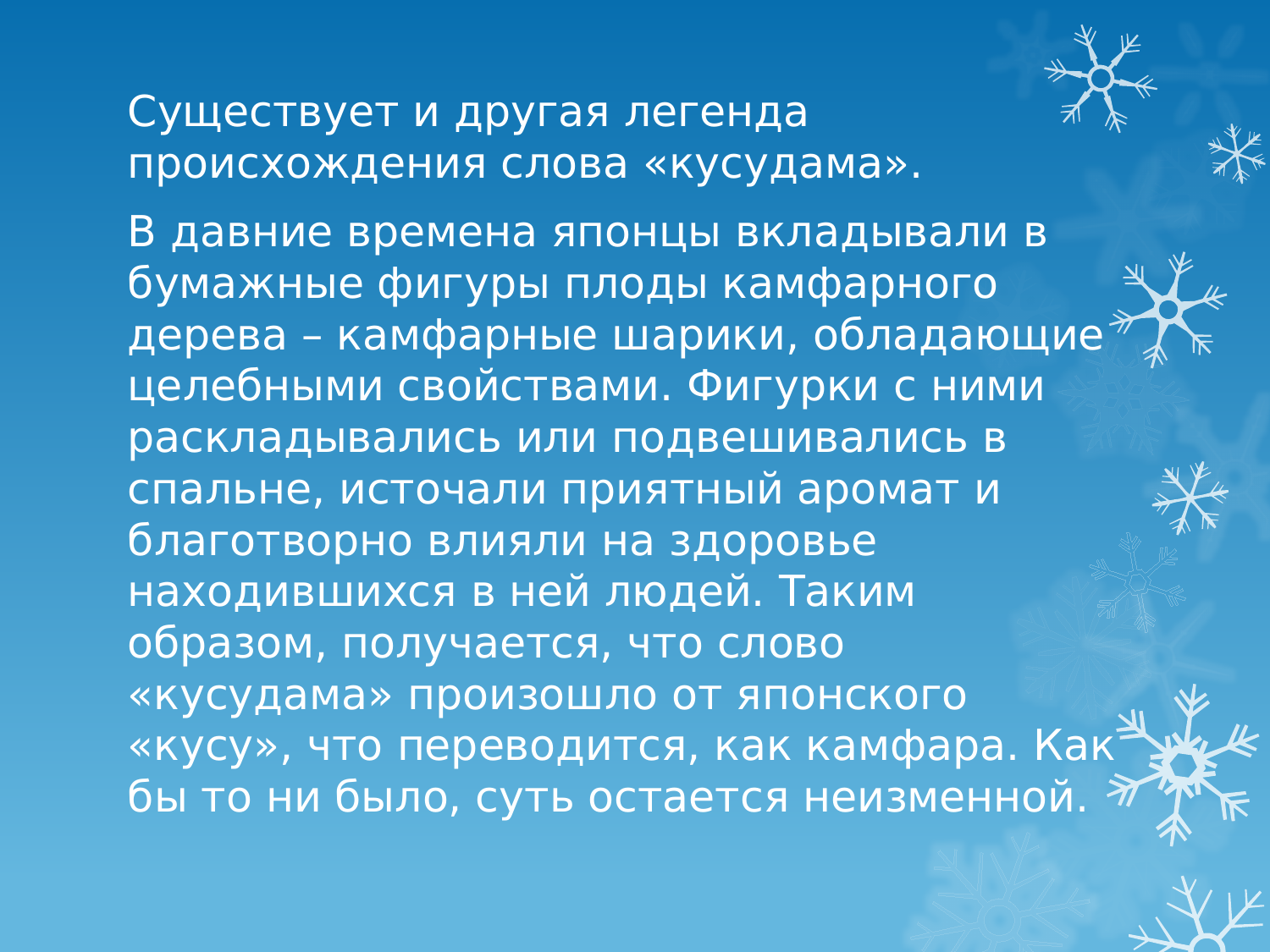

#
Существует и другая легенда происхождения слова «кусудама».
В давние времена японцы вкладывали в бумажные фигуры плоды камфарного дерева – камфарные шарики, обладающие целебными свойствами. Фигурки с ними раскладывались или подвешивались в спальне, источали приятный аромат и благотворно влияли на здоровье находившихся в ней людей. Таким образом, получается, что слово «кусудама» произошло от японского «кусу», что переводится, как камфара. Как бы то ни было, суть остается неизменной.